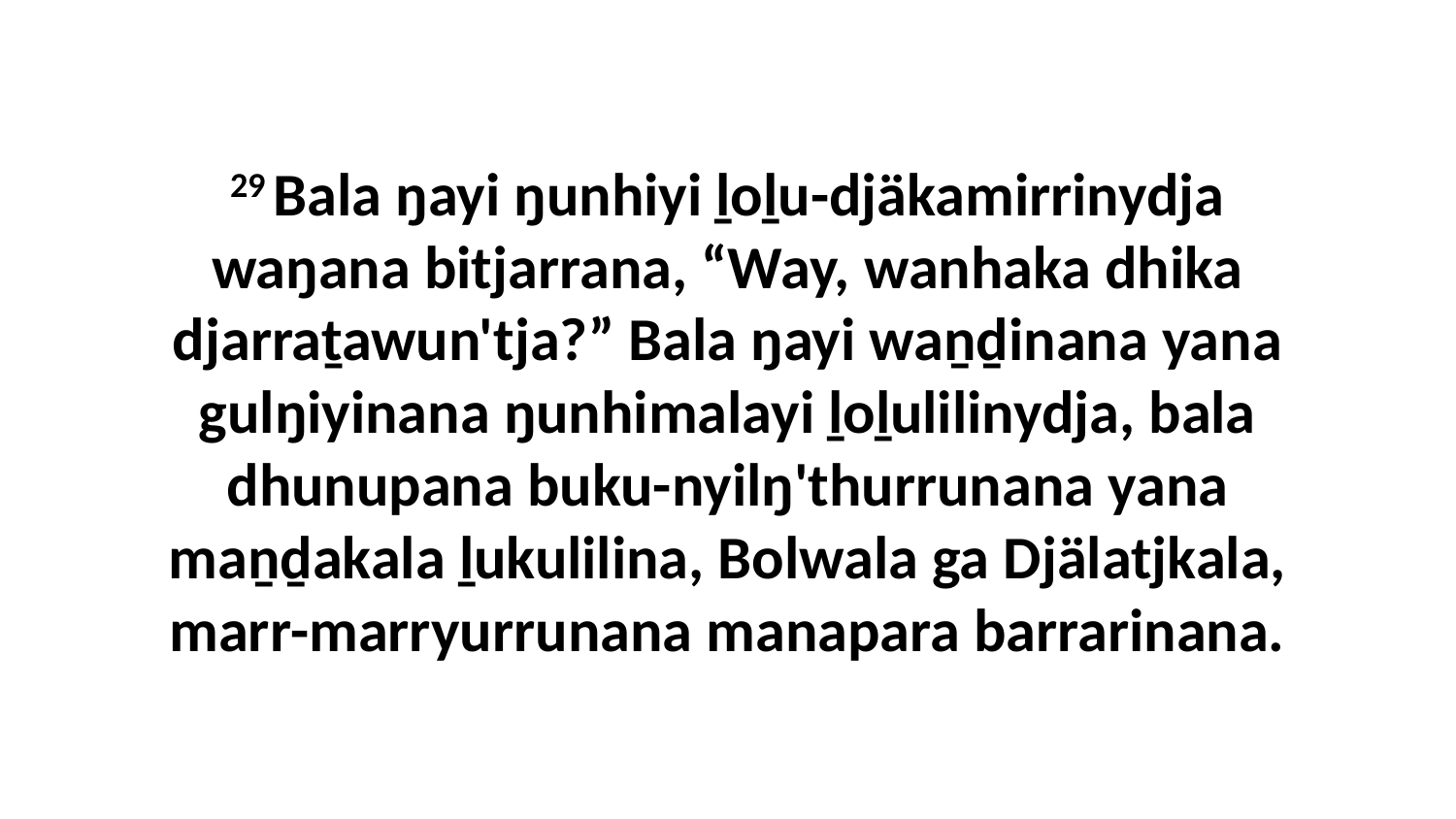

29 Bala ŋayi ŋunhiyi ḻoḻu-djäkamirrinydja waŋana bitjarrana, “Way, wanhaka dhika djarraṯawun'tja?” Bala ŋayi waṉḏinana yana gulŋiyinana ŋunhimalayi ḻoḻulilinydja, bala dhunupana buku-nyilŋ'thurrunana yana maṉḏakala ḻukulilina, Bolwala ga Djälatjkala, marr-marryurrunana manapara barrarinana.